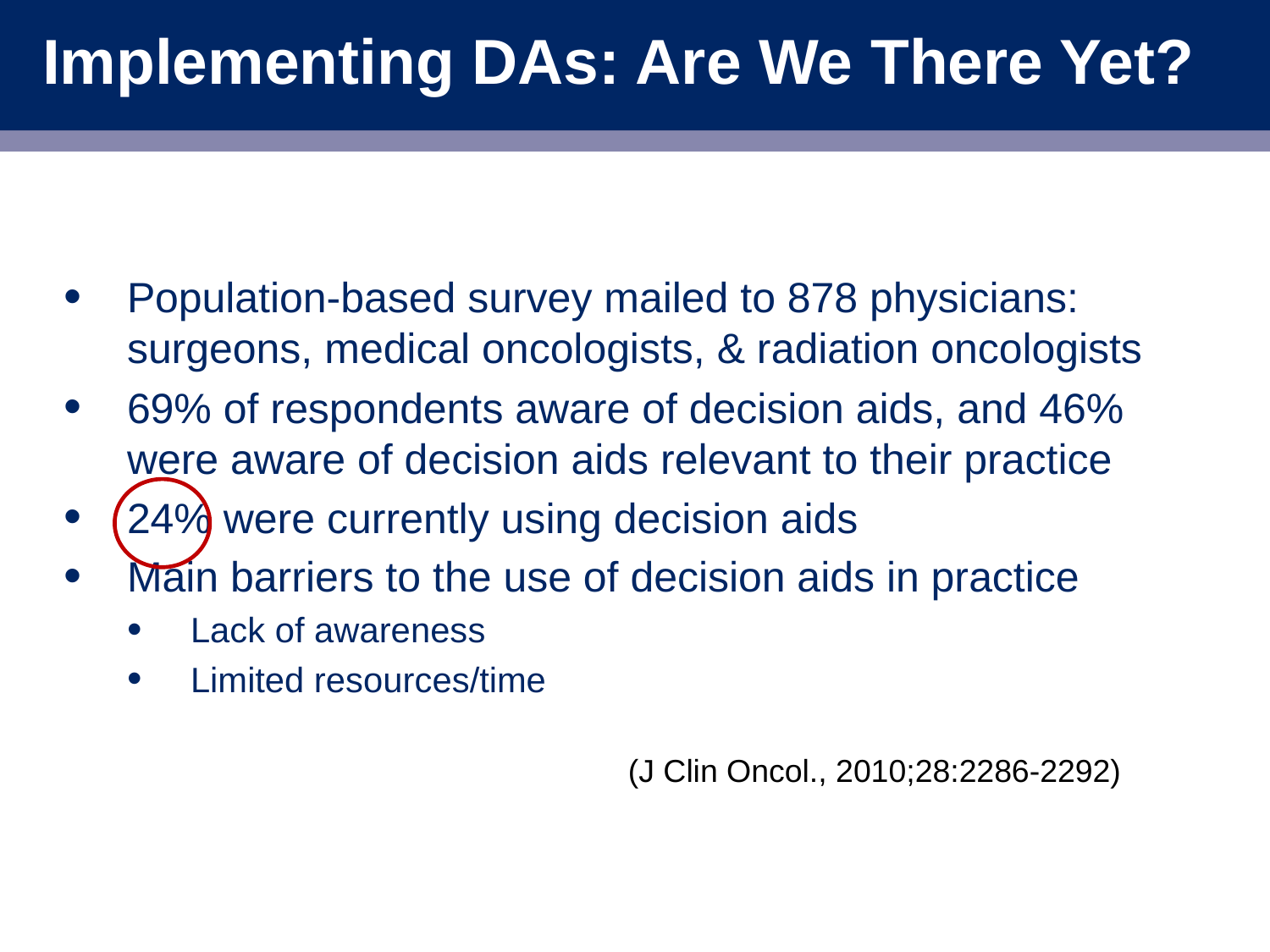

# Implementing DAs: Are We There Yet?
Population-based survey mailed to 878 physicians: surgeons, medical oncologists, & radiation oncologists
69% of respondents aware of decision aids, and 46% were aware of decision aids relevant to their practice
24% were currently using decision aids
Main barriers to the use of decision aids in practice
Lack of awareness
Limited resources/time

(J Clin Oncol., 2010;28:2286-2292))